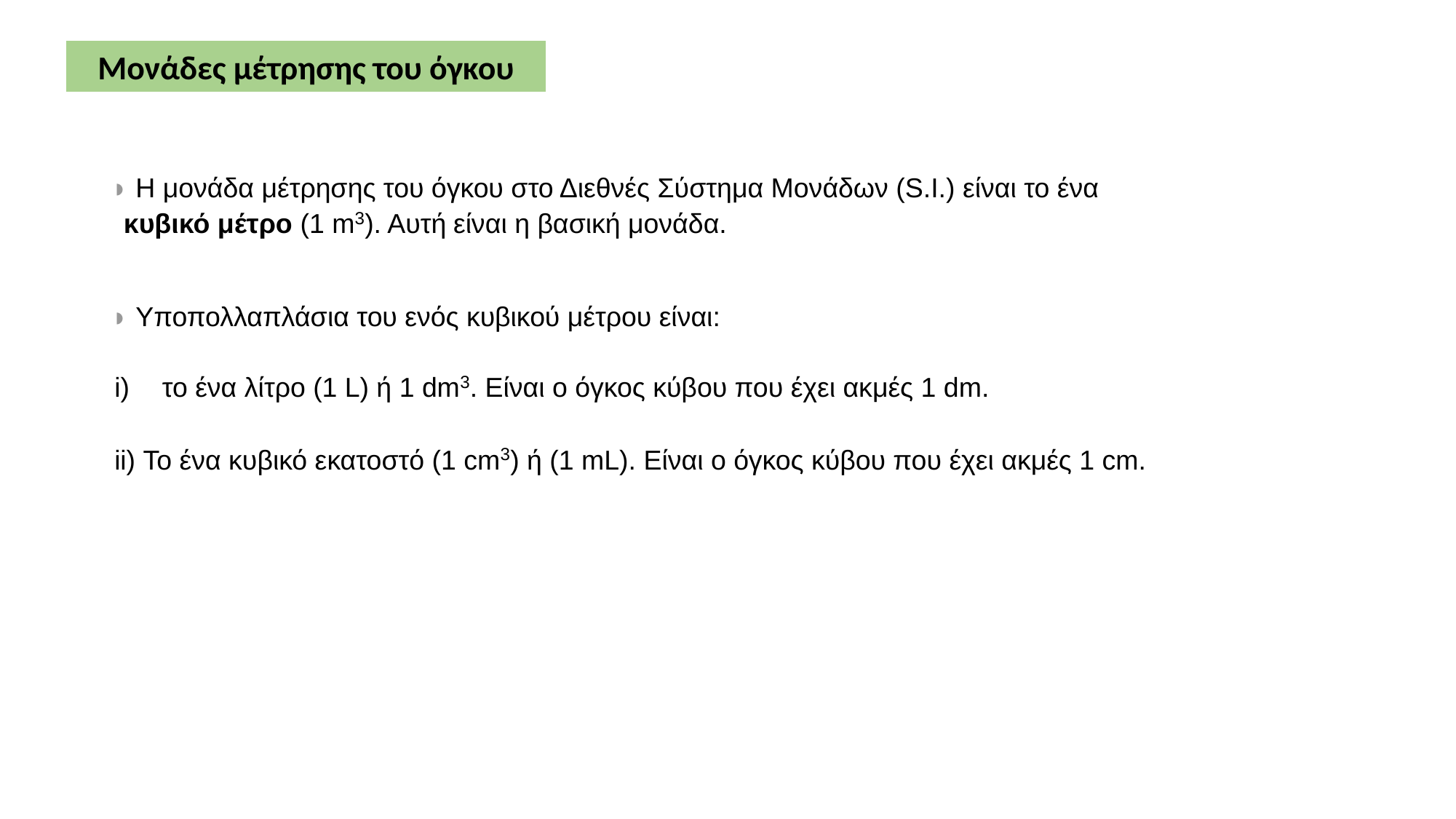

Μονάδες μέτρησης του όγκου
◗ Η μονάδα μέτρησης του όγκου στο Διεθνές Σύστημα Μονάδων (S.I.) είναι το ένα κυβικό μέτρο (1 m3). Αυτή είναι η βασική μονάδα.

◗ Υποπολλαπλάσια του ενός κυβικού μέτρου είναι:

το ένα λίτρο (1 L) ή 1 dm3. Είναι ο όγκος κύβου που έχει ακμές 1 dm.

ii) Το ένα κυβικό εκατοστό (1 cm3) ή (1 mL). Είναι ο όγκος κύβου που έχει ακμές 1 cm.